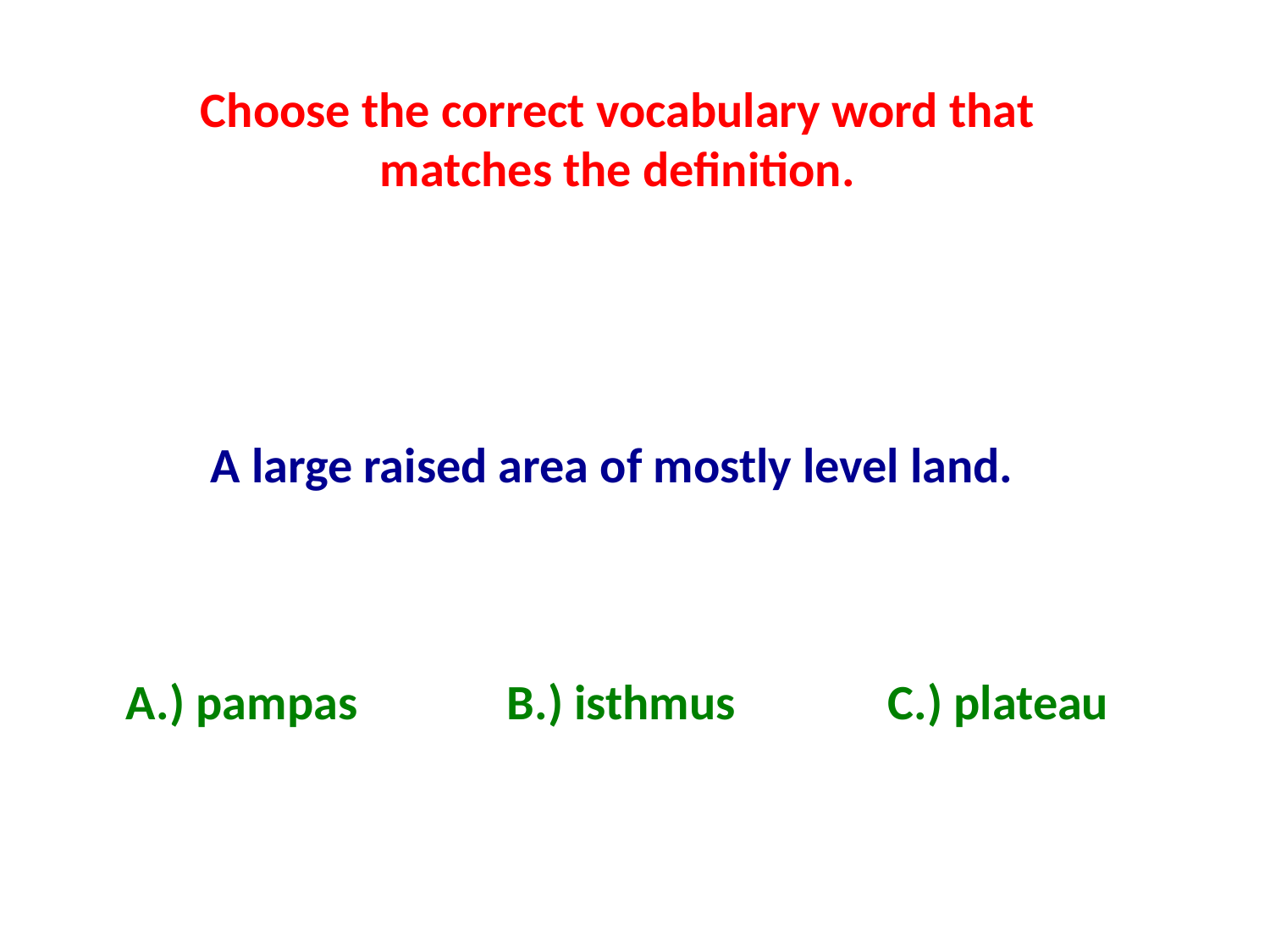

Choose the correct vocabulary word that matches the definition.

A large raised area of mostly level land.

A.) pampas		B.) isthmus		C.) plateau